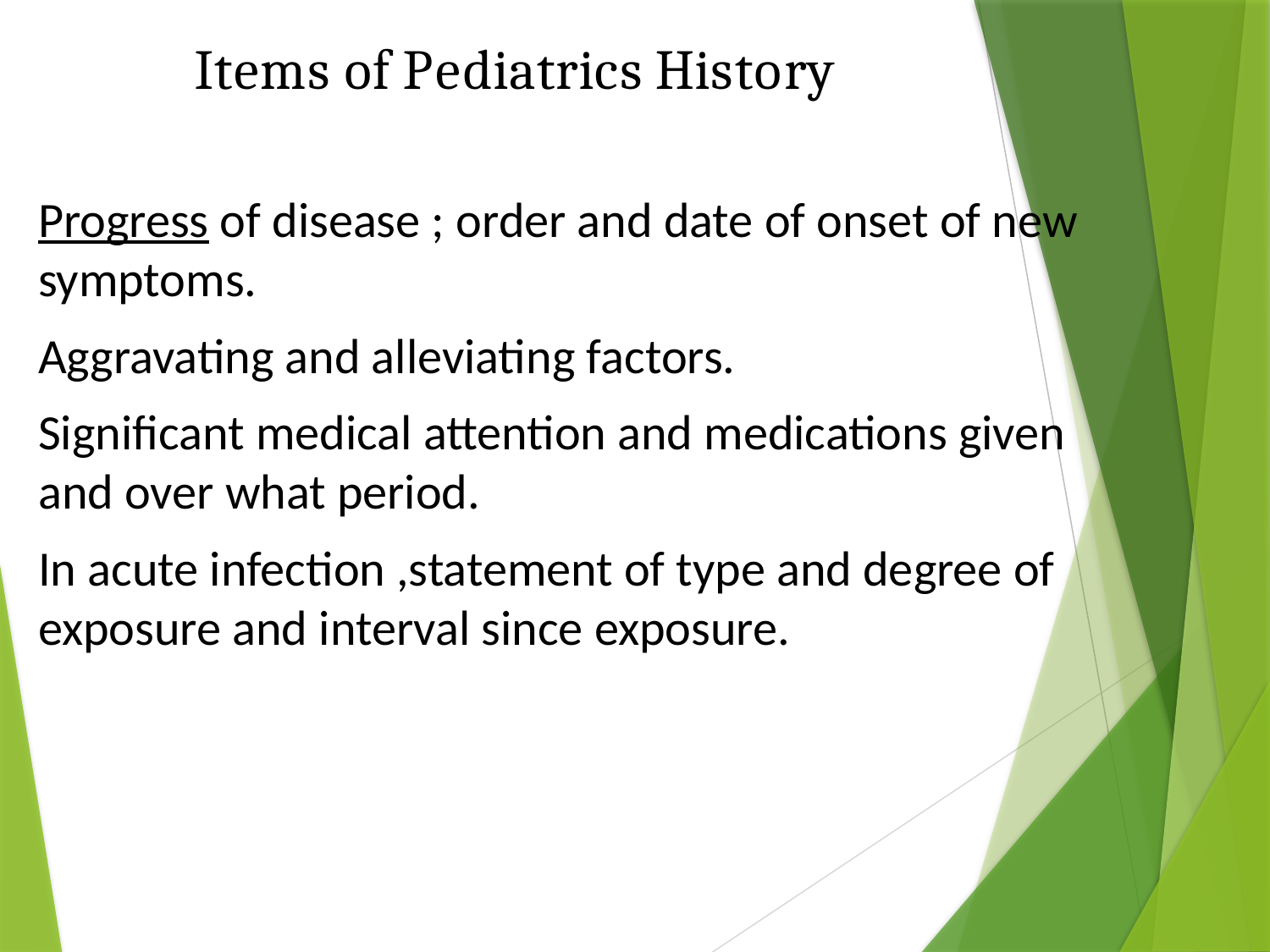

# Items of Pediatrics History
History of Present illness
Progress of disease ; order and date of onset of new symptoms.
Aggravating and alleviating factors.
Significant medical attention and medications given and over what period.
In acute infection ,statement of type and degree of exposure and interval since exposure.